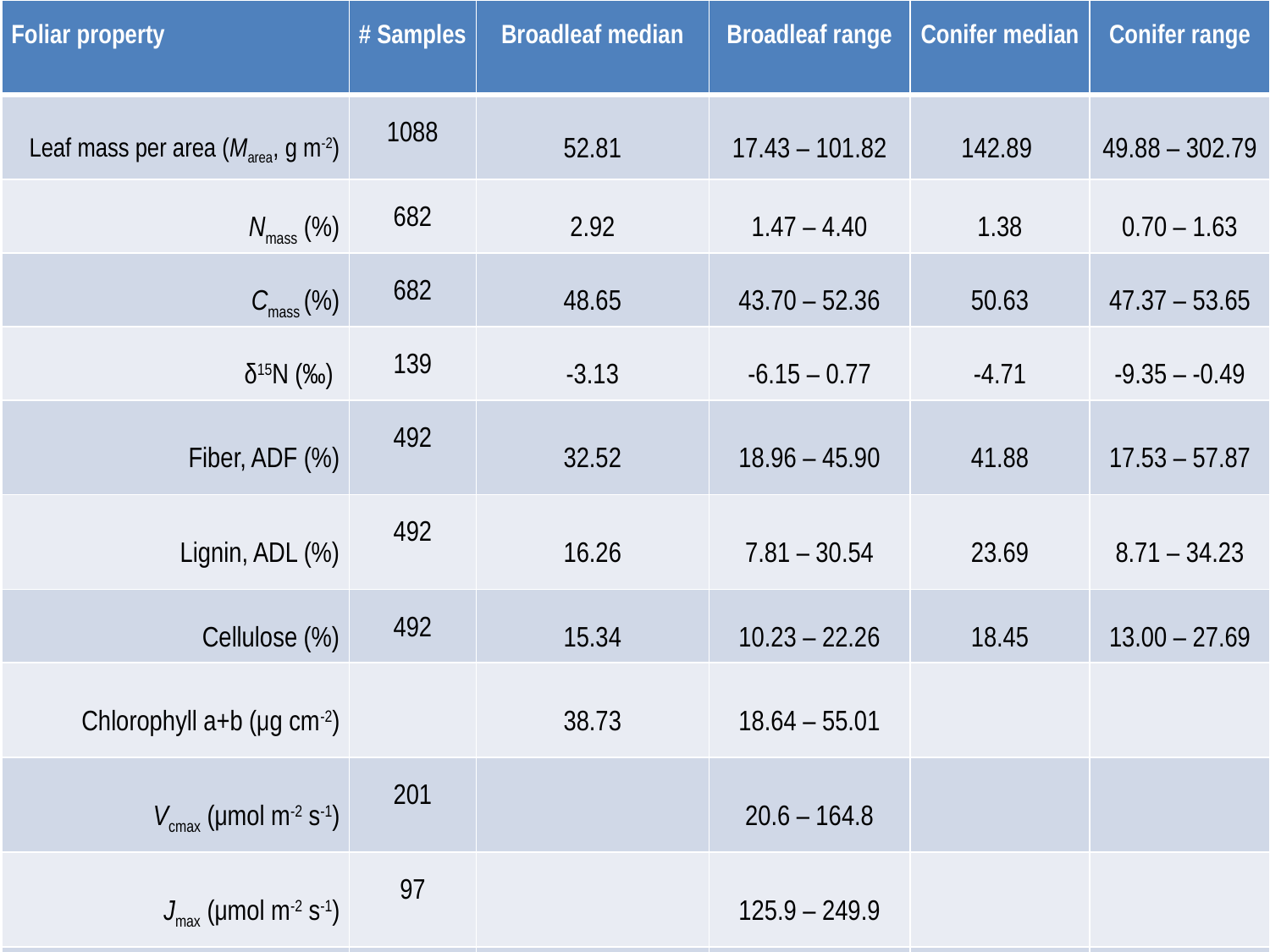

| Foliar property | # Samples | Broadleaf median | Broadleaf range | Conifer median | Conifer range |
| --- | --- | --- | --- | --- | --- |
| Leaf mass per area (Marea, g m-2) | 1088 | 52.81 | 17.43 – 101.82 | 142.89 | 49.88 – 302.79 |
| Nmass (%) | 682 | 2.92 | 1.47 – 4.40 | 1.38 | 0.70 – 1.63 |
| Cmass (%) | 682 | 48.65 | 43.70 – 52.36 | 50.63 | 47.37 – 53.65 |
| δ15N (‰) | 139 | -3.13 | -6.15 – 0.77 | -4.71 | -9.35 – -0.49 |
| Fiber, ADF (%) | 492 | 32.52 | 18.96 – 45.90 | 41.88 | 17.53 – 57.87 |
| Lignin, ADL (%) | 492 | 16.26 | 7.81 – 30.54 | 23.69 | 8.71 – 34.23 |
| Cellulose (%) | 492 | 15.34 | 10.23 – 22.26 | 18.45 | 13.00 – 27.69 |
| Chlorophyll a+b (μg cm-2) |  | 38.73 | 18.64 – 55.01 |  |  |
| Vcmax (μmol m-2 s-1) | 201 |  | 20.6 – 164.8 |  |  |
| Jmax (μmol m-2 s-1) | 97 |  | 125.9 – 249.9 |  |  |
| Leaf temperature (°C) |  |  |  |  |  |